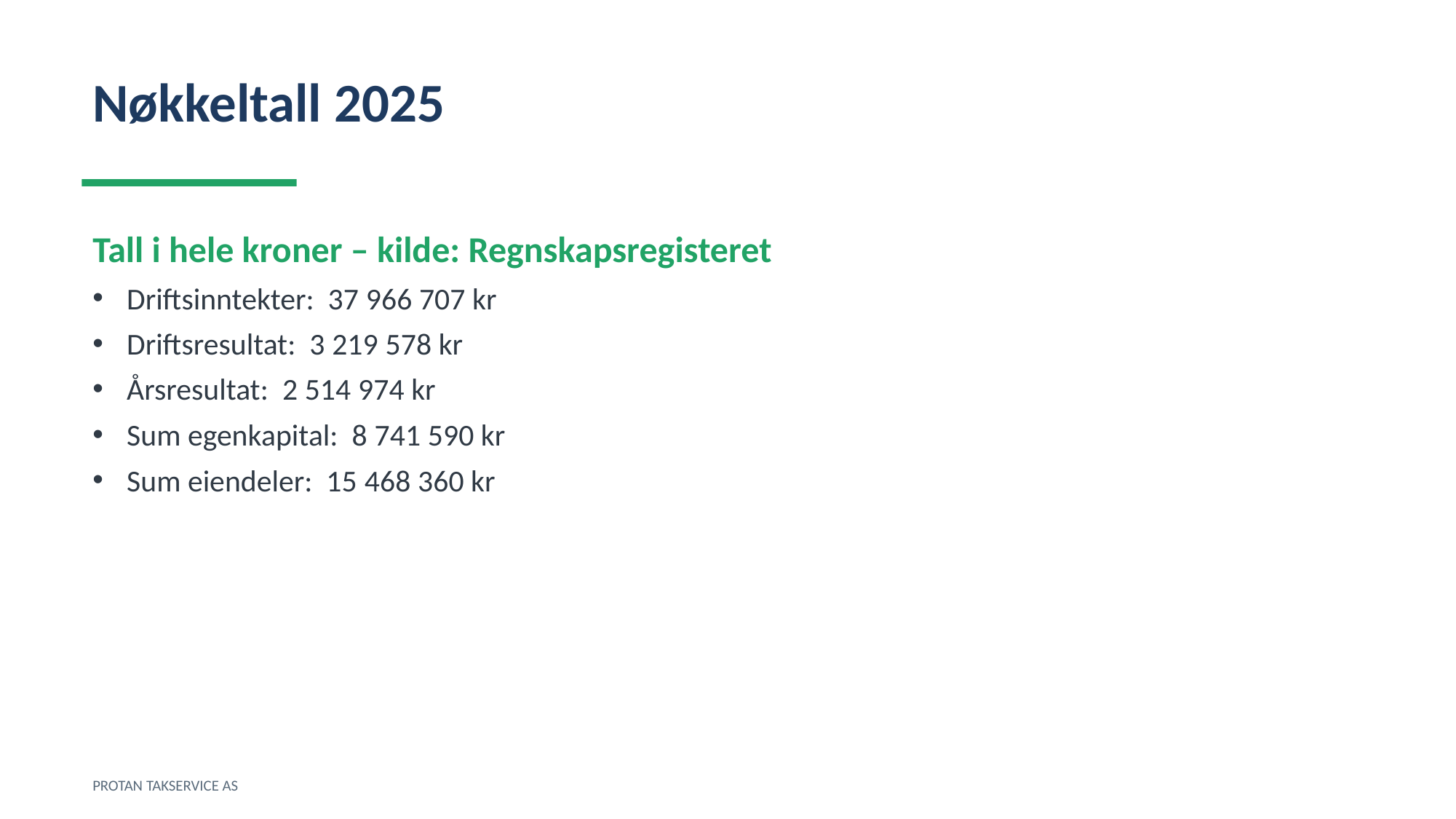

Nøkkeltall 2025

Tall i hele kroner – kilde: Regnskapsregisteret
Driftsinntekter:  37 966 707 kr
Driftsresultat:  3 219 578 kr
Årsresultat:  2 514 974 kr
Sum egenkapital:  8 741 590 kr
Sum eiendeler:  15 468 360 kr
PROTAN TAKSERVICE AS